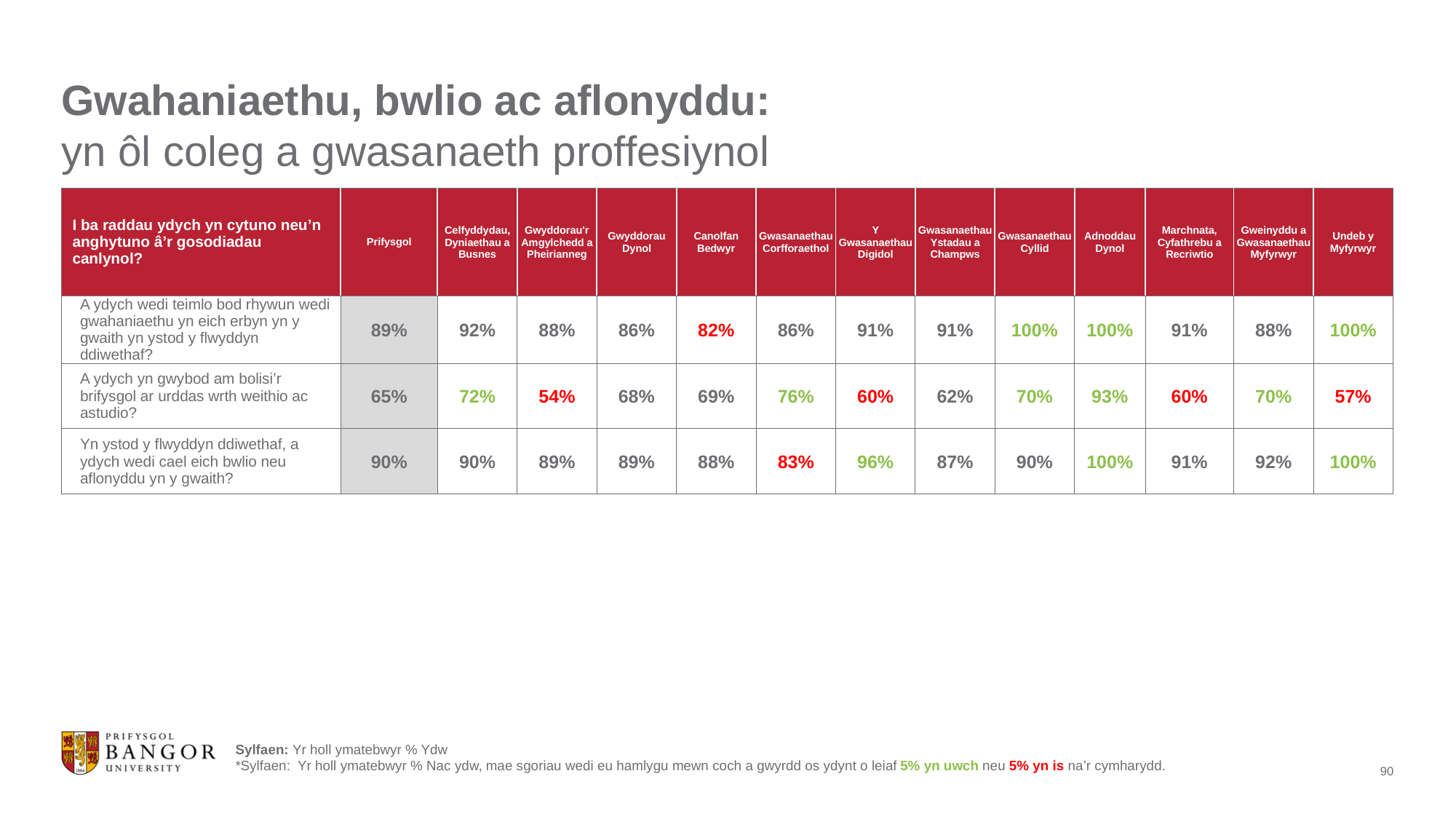

# Gwahaniaethu, bwlio ac aflonyddu: yn ôl coleg a gwasanaeth proffesiynol
| I ba raddau ydych yn cytuno neu’n anghytuno â’r gosodiadau canlynol? | Prifysgol | Celfyddydau, Dyniaethau a Busnes | Gwyddorau'r Amgylchedd a Pheirianneg | Gwyddorau Dynol | Canolfan Bedwyr | Gwasanaethau Corfforaethol | Y Gwasanaethau Digidol | Gwasanaethau Ystadau a Champws | Gwasanaethau Cyllid | Adnoddau Dynol | Marchnata, Cyfathrebu a Recriwtio | Gweinyddu a Gwasanaethau Myfyrwyr | Undeb y Myfyrwyr |
| --- | --- | --- | --- | --- | --- | --- | --- | --- | --- | --- | --- | --- | --- |
| A ydych wedi teimlo bod rhywun wedi gwahaniaethu yn eich erbyn yn y gwaith yn ystod y flwyddyn ddiwethaf? | 89% | 92% | 88% | 86% | 82% | 86% | 91% | 91% | 100% | 100% | 91% | 88% | 100% |
| A ydych yn gwybod am bolisi’r brifysgol ar urddas wrth weithio ac astudio? | 65% | 72% | 54% | 68% | 69% | 76% | 60% | 62% | 70% | 93% | 60% | 70% | 57% |
| Yn ystod y flwyddyn ddiwethaf, a ydych wedi cael eich bwlio neu aflonyddu yn y gwaith? | 90% | 90% | 89% | 89% | 88% | 83% | 96% | 87% | 90% | 100% | 91% | 92% | 100% |
Sylfaen: Yr holl ymatebwyr % Ydw
*Sylfaen:  Yr holl ymatebwyr % Nac ydw, mae sgoriau wedi eu hamlygu mewn coch a gwyrdd os ydynt o leiaf 5% yn uwch neu 5% yn is na’r cymharydd.